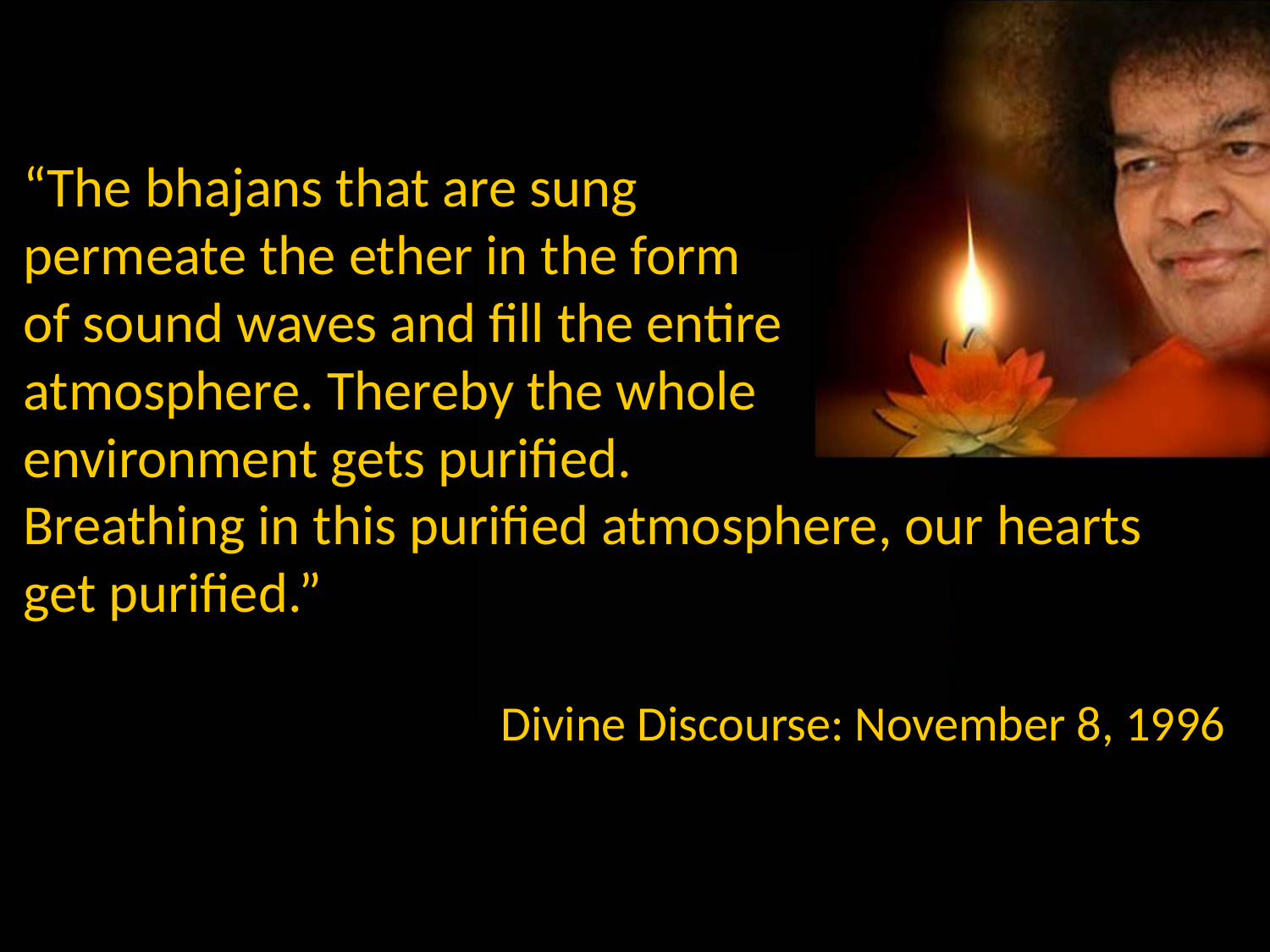

“The bhajans that are sung
permeate the ether in the form
of sound waves and fill the entire
atmosphere. Thereby the whole
environment gets purified.
Breathing in this purified atmosphere, our hearts
get purified.”

Divine Discourse: November 8, 1996